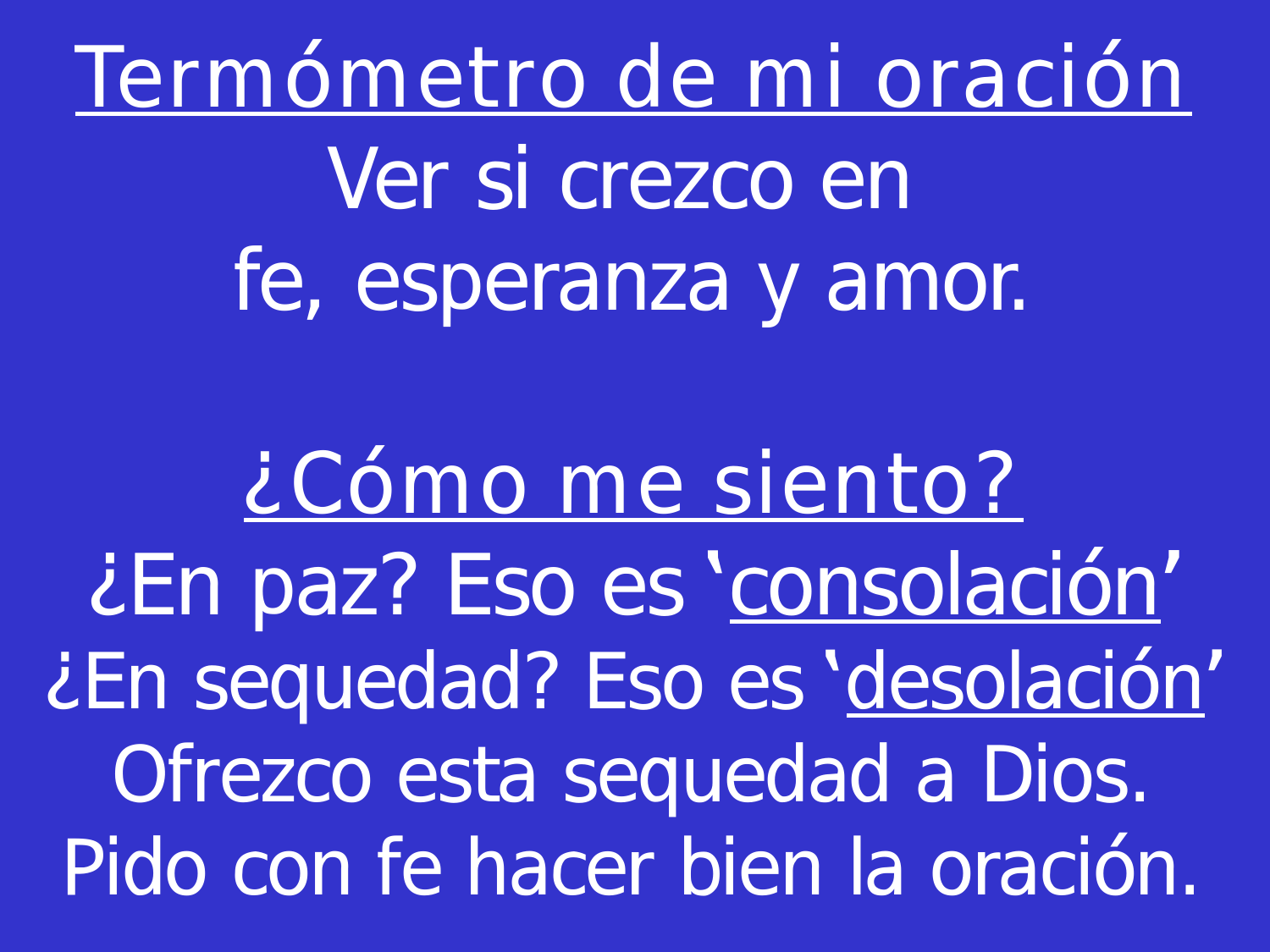

Termómetro de mi oración
Ver si crezco en
fe, esperanza y amor.

¿Cómo me siento?
¿En paz? Eso es ‘consolación’
¿En sequedad? Eso es ‘desolación’
Ofrezco esta sequedad a Dios. Pido con fe hacer bien la oración.